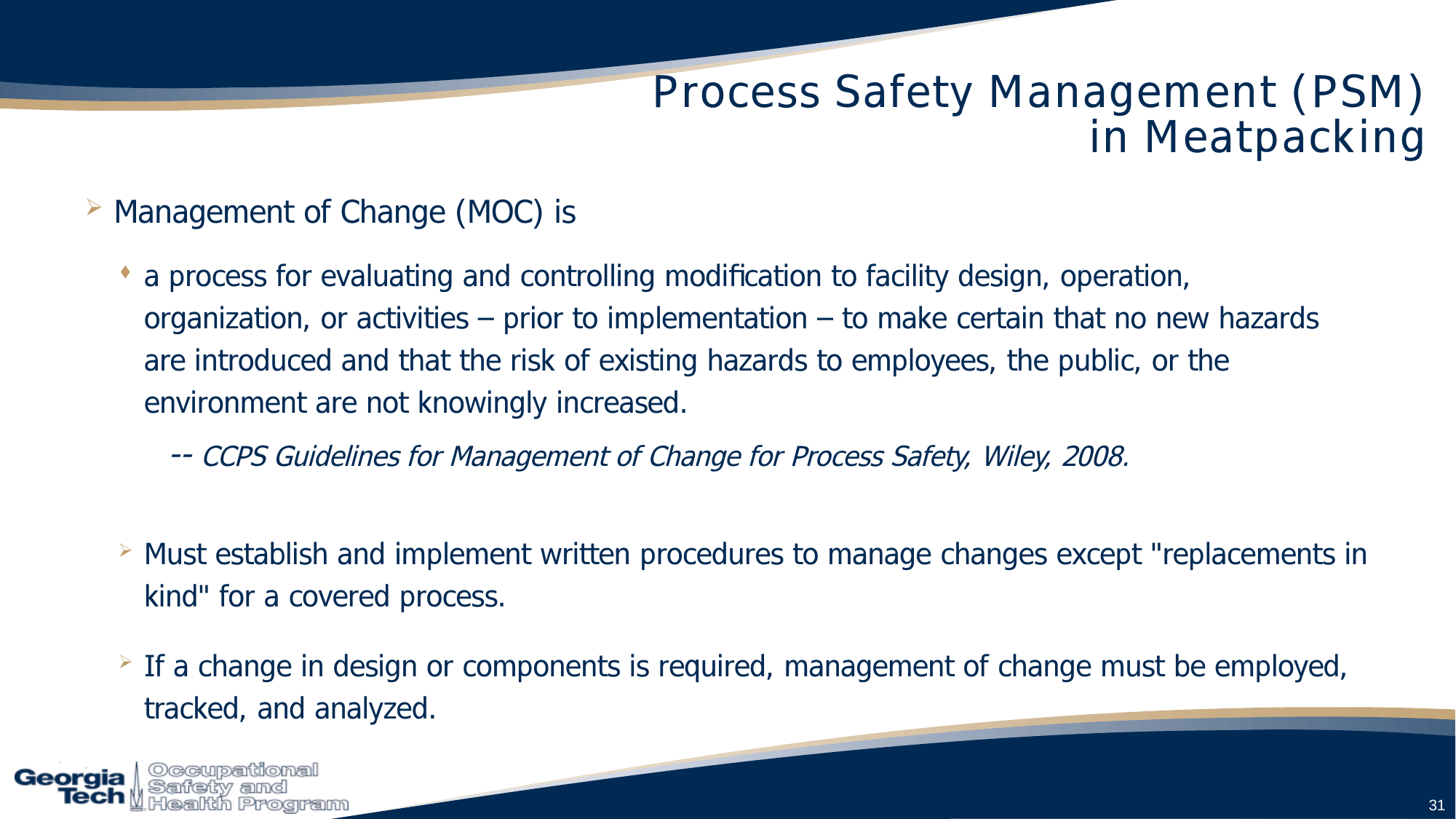

# Process Safety Management (PSM)  in Meatpacking
Management of Change (MOC) is
a process for evaluating and controlling modification to facility design, operation, organization, or activities – prior to implementation – to make certain that no new hazards are introduced and that the risk of existing hazards to employees, the public, or the environment are not knowingly increased.
	-- CCPS Guidelines for Management of Change for Process Safety, Wiley, 2008.
Must establish and implement written procedures to manage changes except "replacements in kind" for a covered process.
If a change in design or components is required, management of change must be employed, tracked, and analyzed.

31